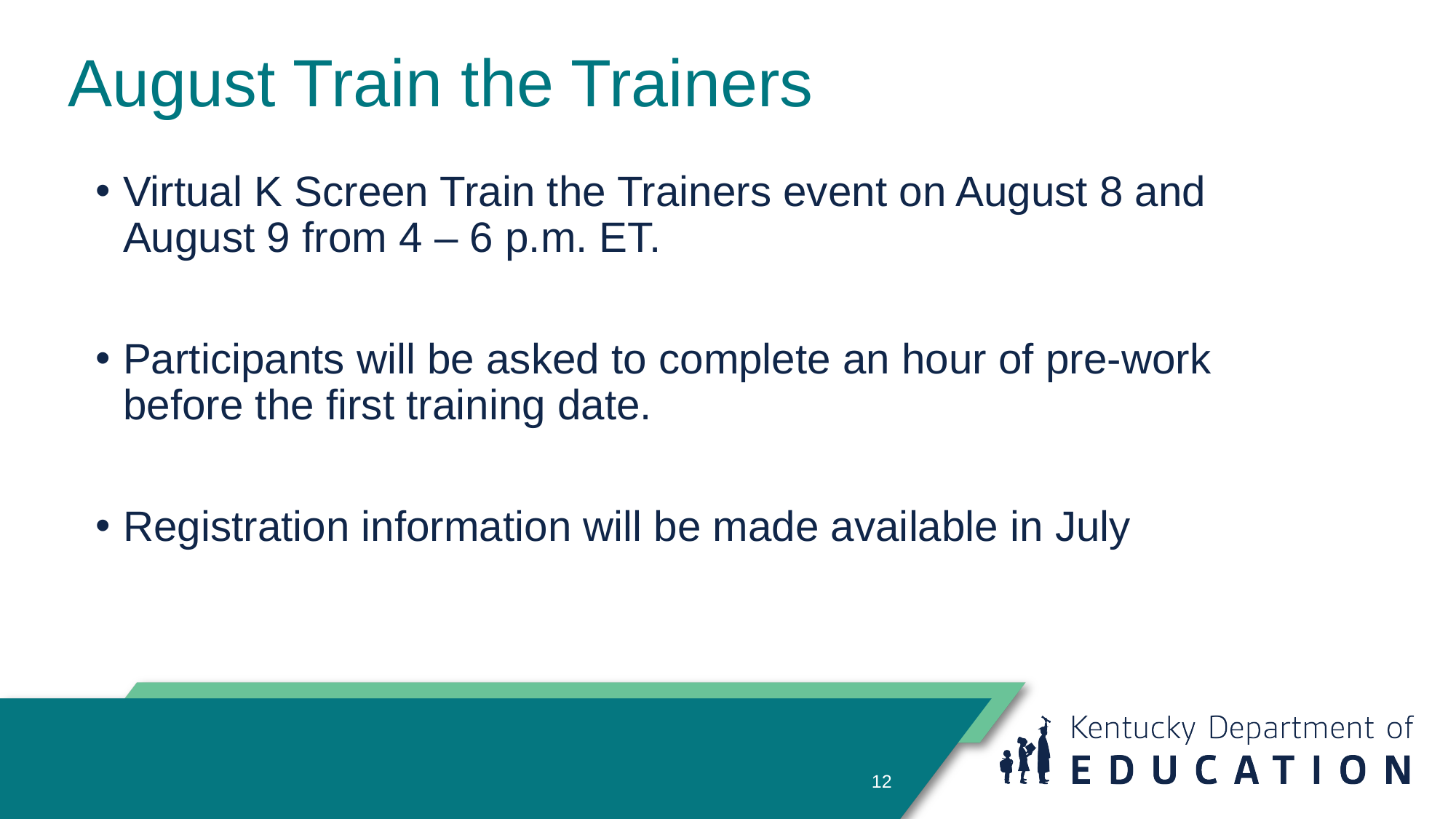

# August Train the Trainers
Virtual K Screen Train the Trainers event on August 8 and August 9 from 4 – 6 p.m. ET.

Participants will be asked to complete an hour of pre-work before the first training date.

Registration information will be made available in July

12